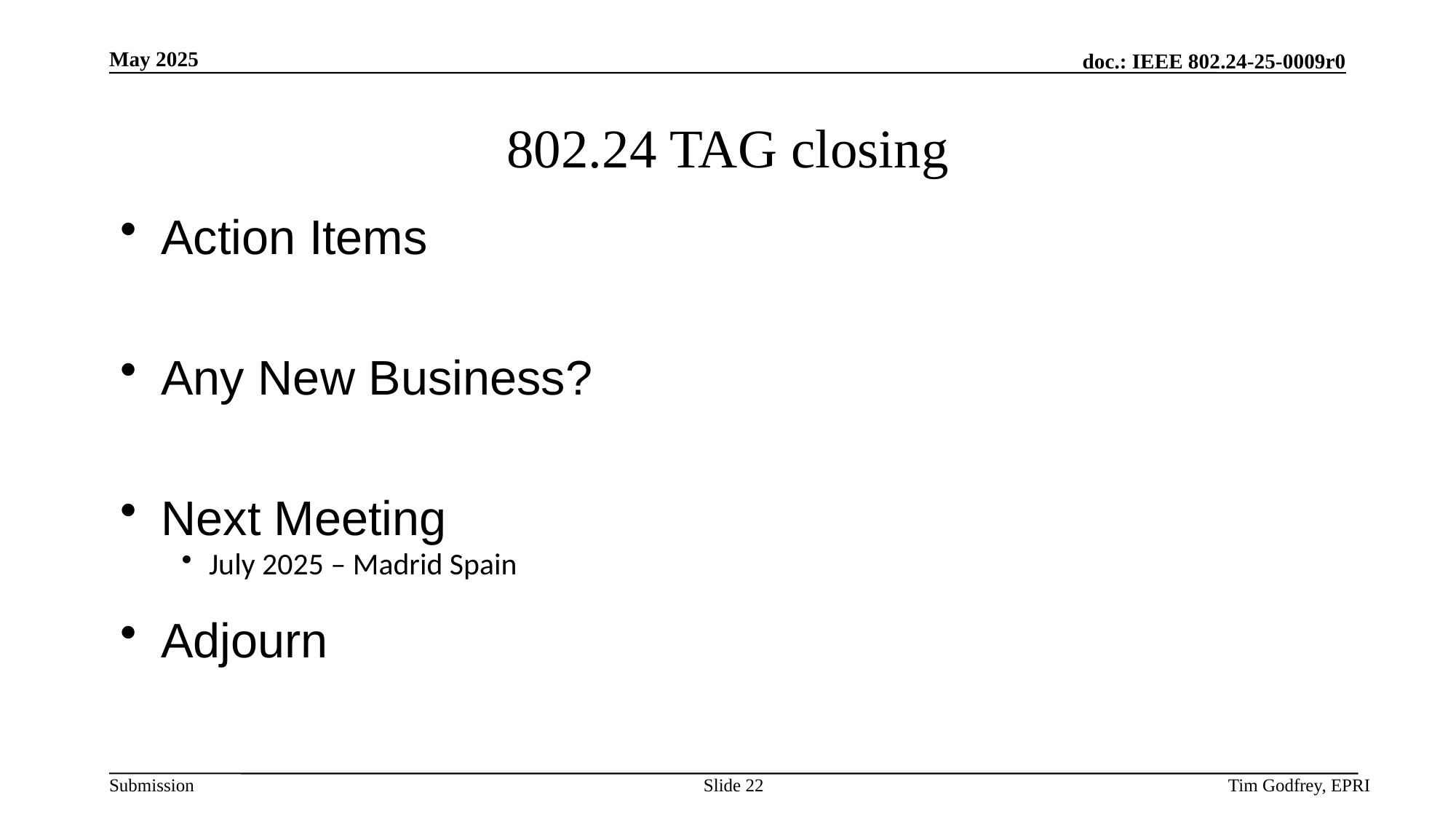

# 802.24 TAG closing
Action Items

Any New Business?

Next Meeting
July 2025 – Madrid Spain
Adjourn
Slide 22
Tim Godfrey, EPRI